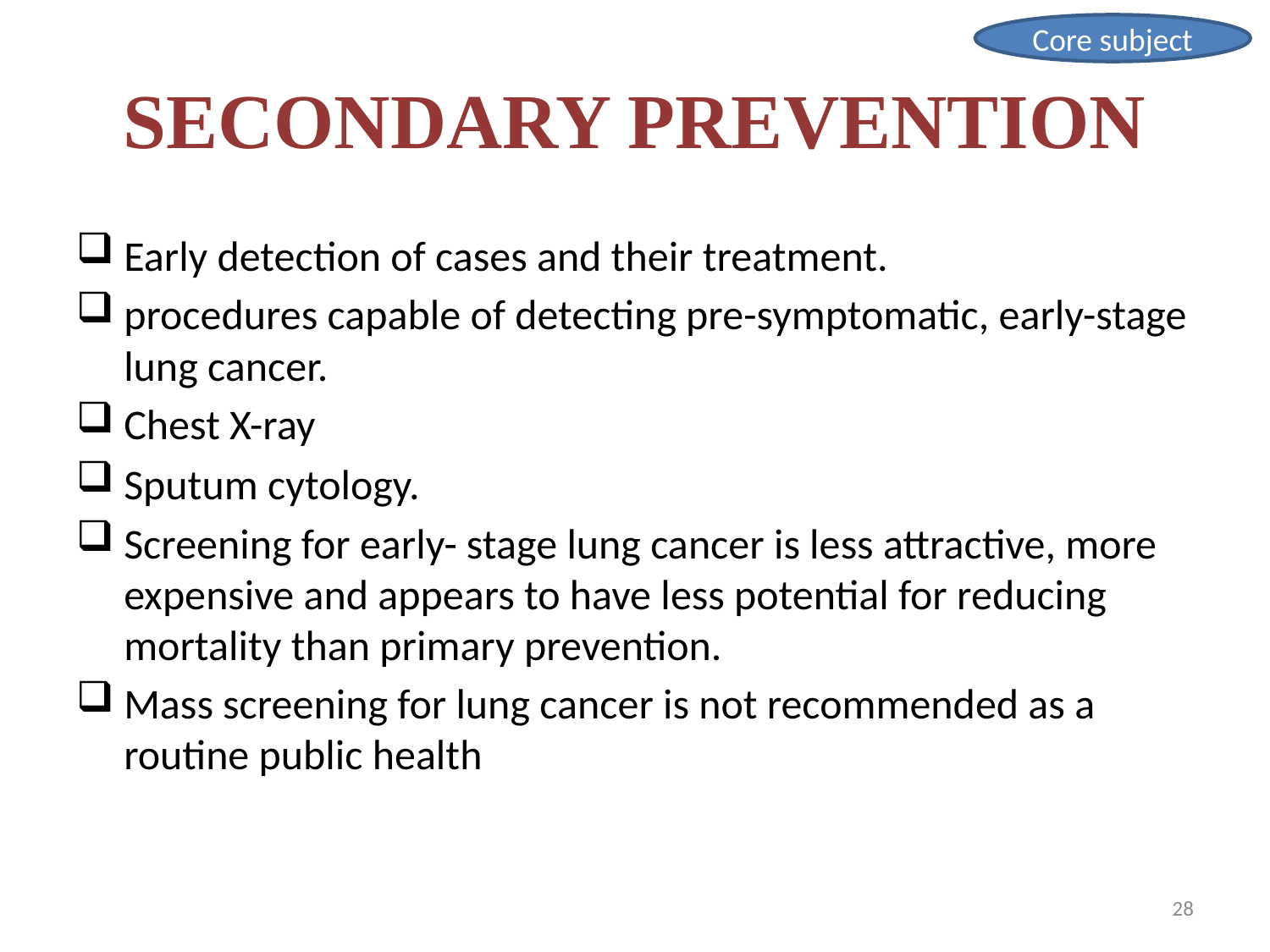

Core subject
# SECONDARY PREVENTION
Early detection of cases and their treatment.
procedures capable of detecting pre-symptomatic, early-stage lung cancer.
Chest X-ray
Sputum cytology.
Screening for early- stage lung cancer is less attractive, more expensive and appears to have less potential for reducing mortality than primary prevention.
Mass screening for lung cancer is not recommended as a routine public health
28